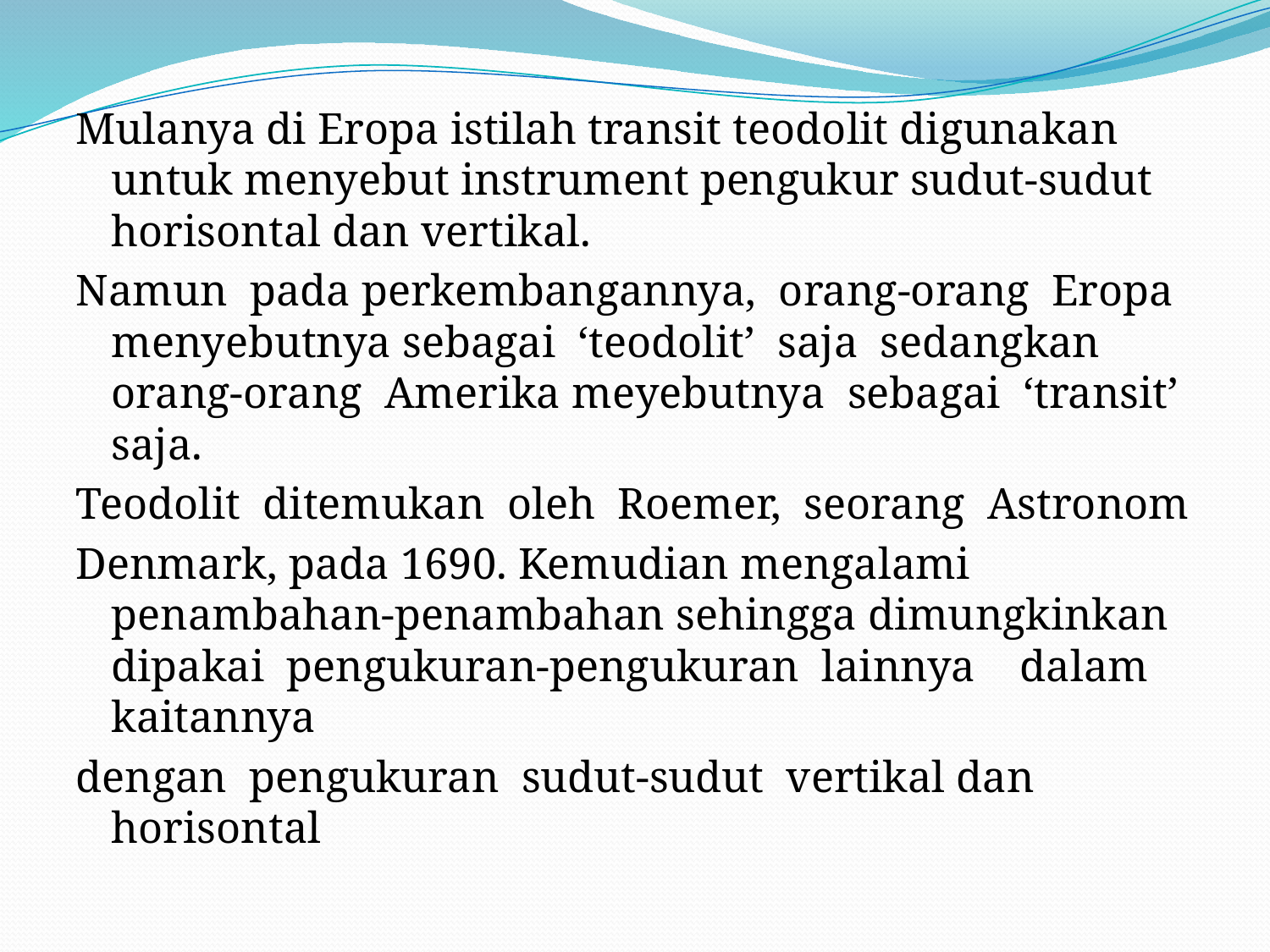

Mulanya di Eropa istilah transit teodolit digunakan untuk menyebut instrument pengukur sudut-sudut horisontal dan vertikal.
Namun  pada perkembangannya,  orang-orang  Eropa  menyebutnya sebagai  ‘teodolit’  saja  sedangkan  orang-orang  Amerika meyebutnya  sebagai  ‘transit’  saja.
Teodolit  ditemukan  oleh  Roemer,  seorang  Astronom
Denmark, pada 1690. Kemudian mengalami penambahan-penambahan sehingga dimungkinkan dipakai  pengukuran-pengukuran  lainnya    dalam  kaitannya
dengan  pengukuran  sudut-sudut  vertikal dan  horisontal